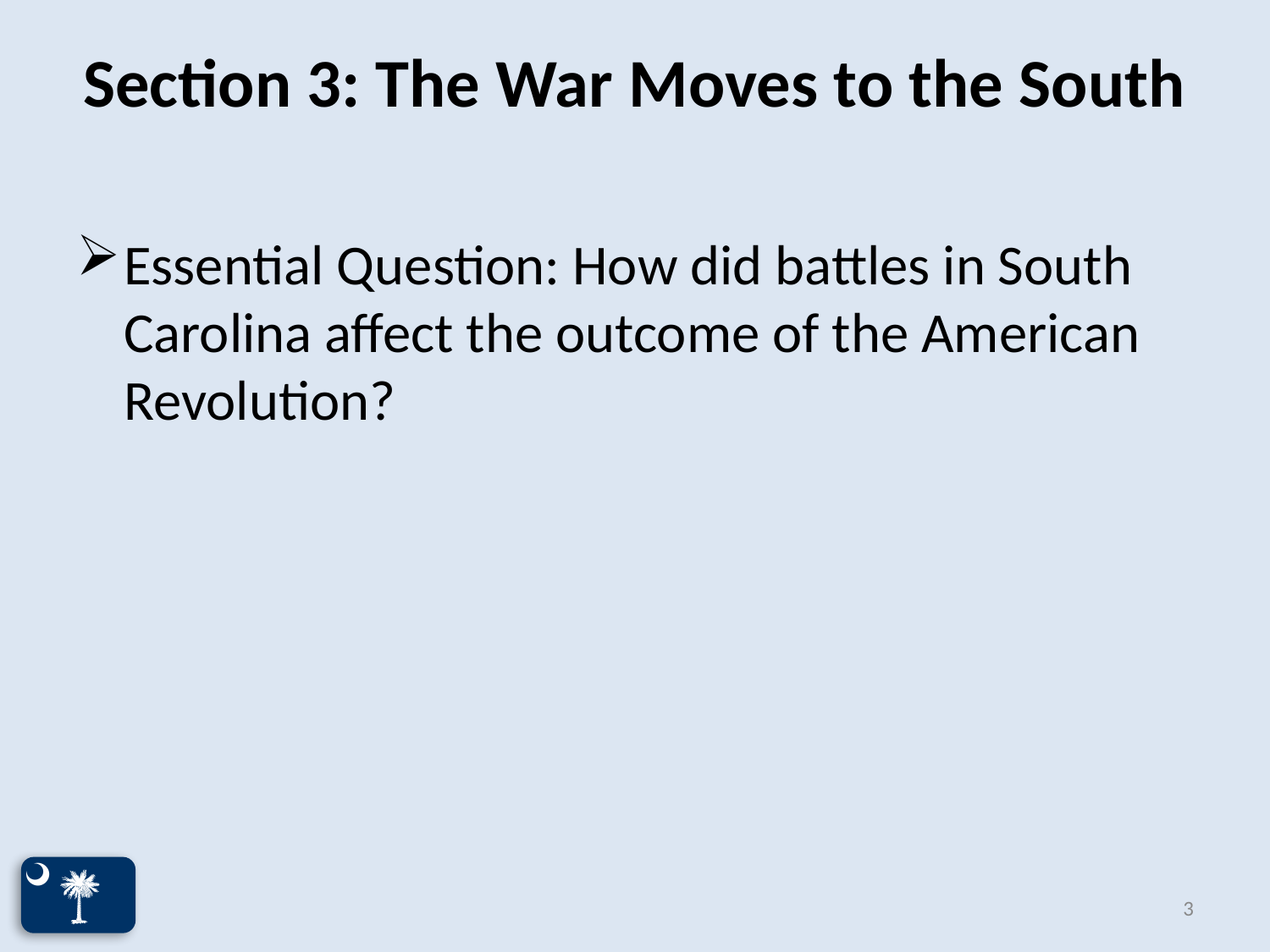

# Section 3: The War Moves to the South
Essential Question: How did battles in South Carolina affect the outcome of the American Revolution?

3